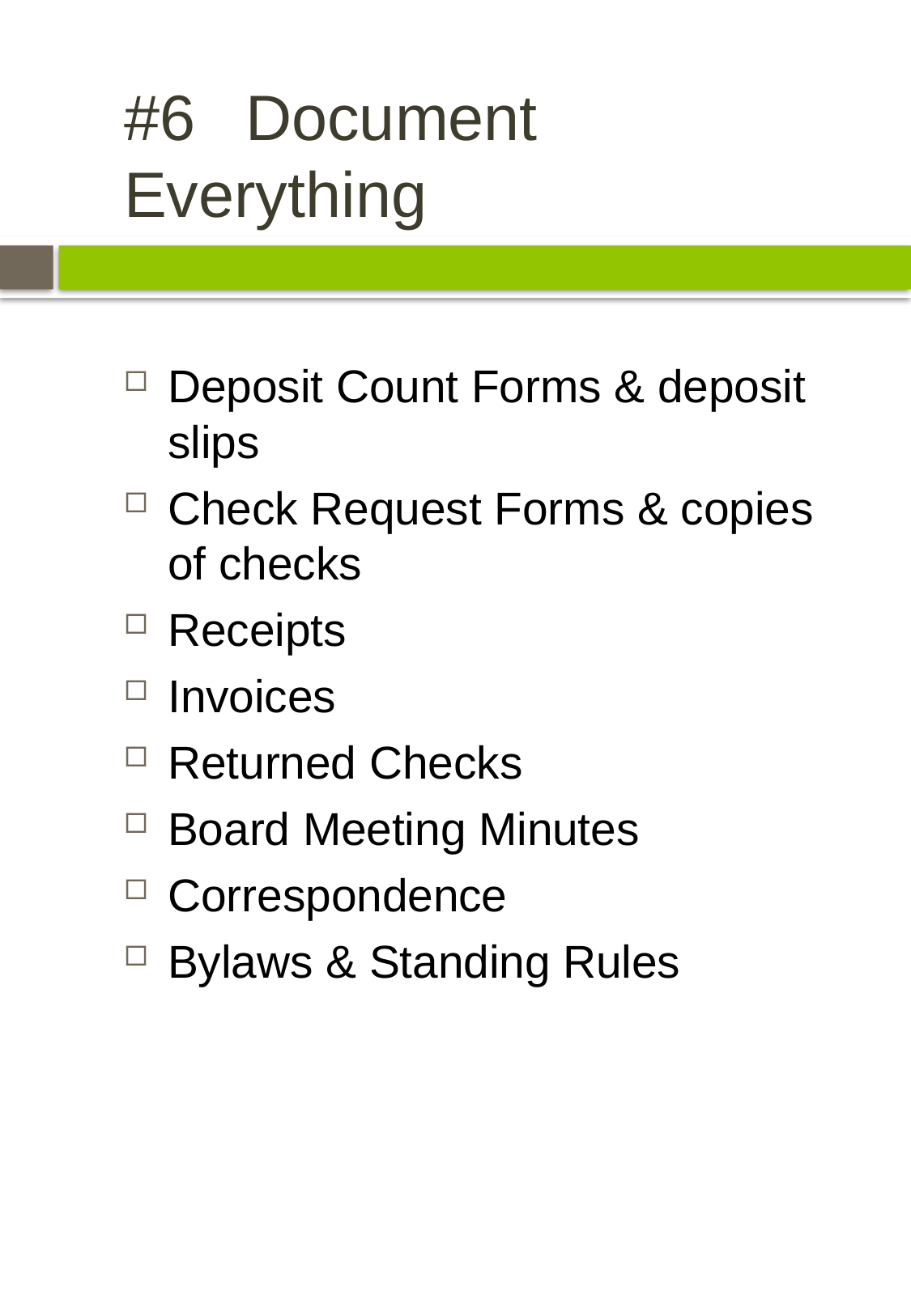

# #6	Document Everything
Deposit Count Forms & deposit slips
Check Request Forms & copies of checks
Receipts
Invoices
Returned Checks
Board Meeting Minutes
Correspondence
Bylaws & Standing Rules